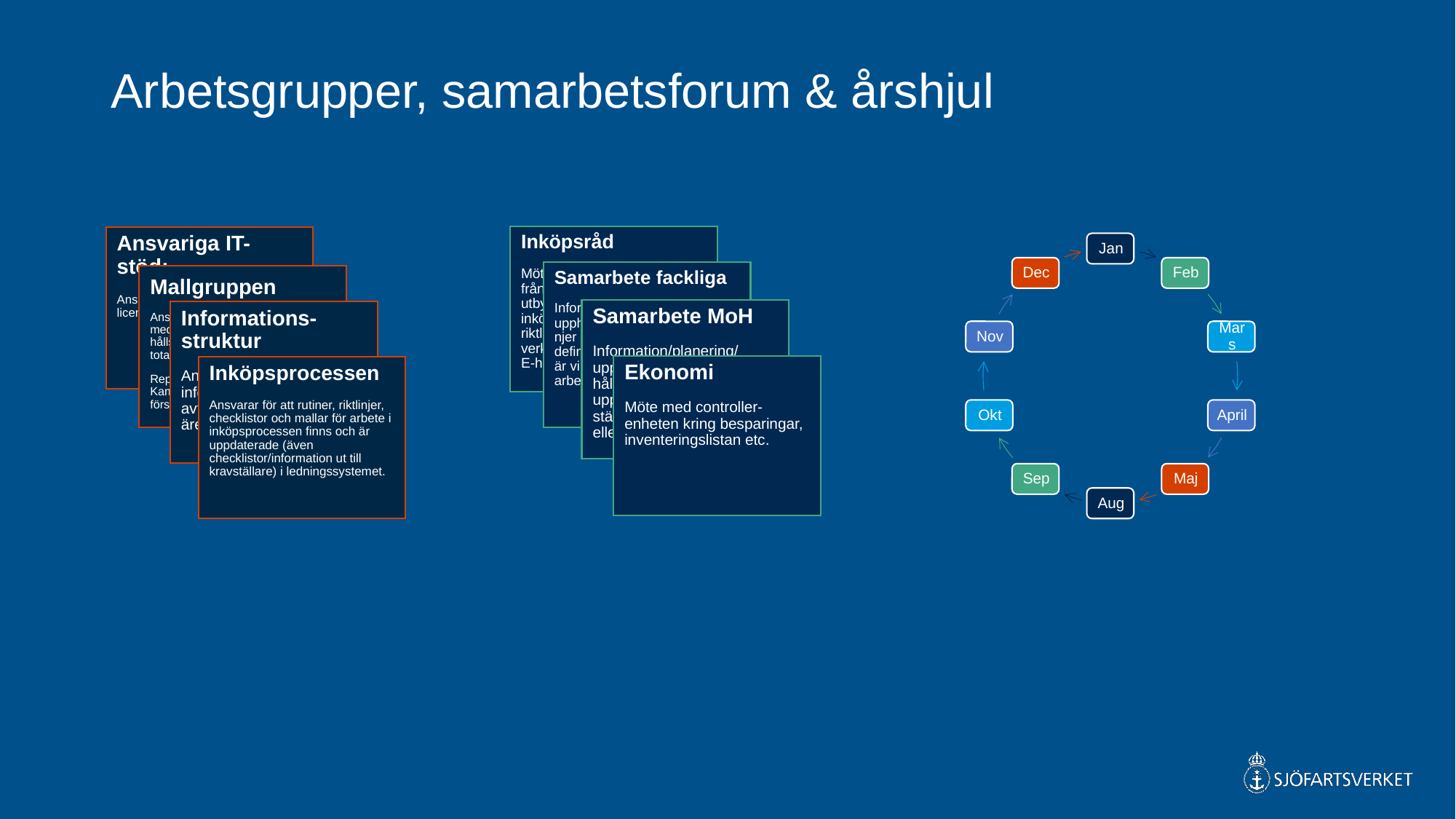

# Arbetsgrupper, samarbetsforum & årshjul
Inköpsråd
Möten med representanter från resp. verksamhet för utbyte av information kring inköpsstrategier, standarder, riktlinjer, frågor från/till verksamheten,
E-handel och avtalsförvaltning

Ansvariga IT-stöd:
Ansvarar för att behörigheter och licenser är uppdaterade.

Jan
Feb
Mars
April
Maj
Aug
Sep
Okt
Nov
Dec
Samarbete fackliga
Information kring kommande upphandlingar/standarder/riktlinjer med ATO och  AMO för att definiera upphandlingar som är viktiga ur arbetsmiljösynpunkt

Mallgruppen
Ansvarar för att upphandlingsmallar med tillhörande mallar och bilagor hålls uppdaterade. Fokus -23 totalförsvarsperspektiv i mallarna.
Representant från gruppen ingår i Kammarkollegiets nätverk för försörjningstrygghet.
Samarbete MoH
Information/planering/ uppföljning med miljö- och hållbarhet för att hitta upphandlingar som vi ska ställa specifika miljökrav i eller där vi ställt krav.
Informations-struktur
Ansvarar för struktur för informationen på webb, avtalskatalog och ärendehanteringssystem.

Ekonomi
Möte med controller-enheten kring besparingar, inventeringslistan etc.
Inköpsprocessen
Ansvarar för att rutiner, riktlinjer, checklistor och mallar för arbete i inköpsprocessen finns och är uppdaterade (även checklistor/information ut till  kravställare) i ledningssystemet.